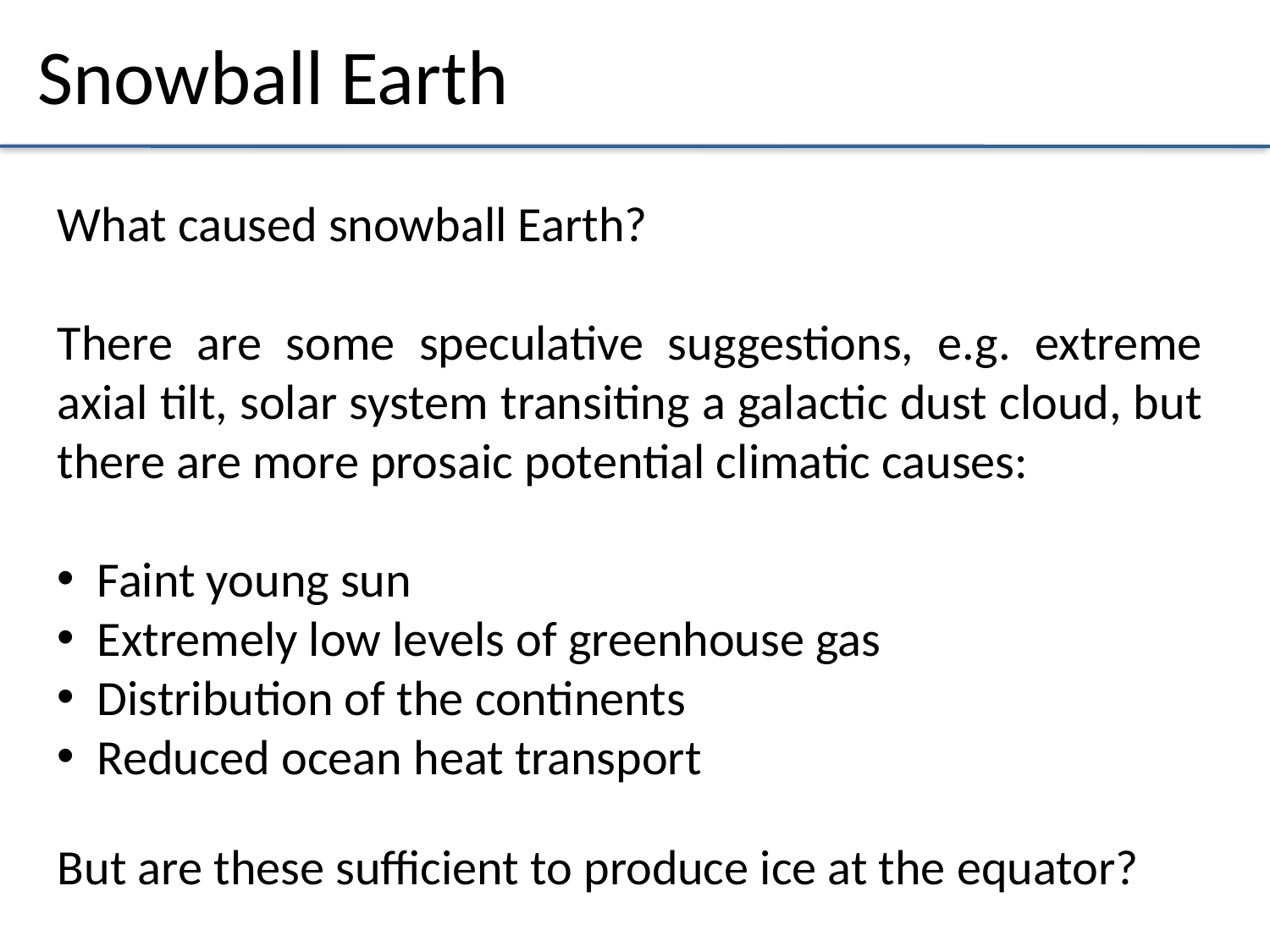

Snowball Earth
What caused snowball Earth?

There are some speculative suggestions, e.g. extreme axial tilt, solar system transiting a galactic dust cloud, but there are more prosaic potential climatic causes:

Faint young sun
Extremely low levels of greenhouse gas
Distribution of the continents
Reduced ocean heat transport

But are these sufficient to produce ice at the equator?